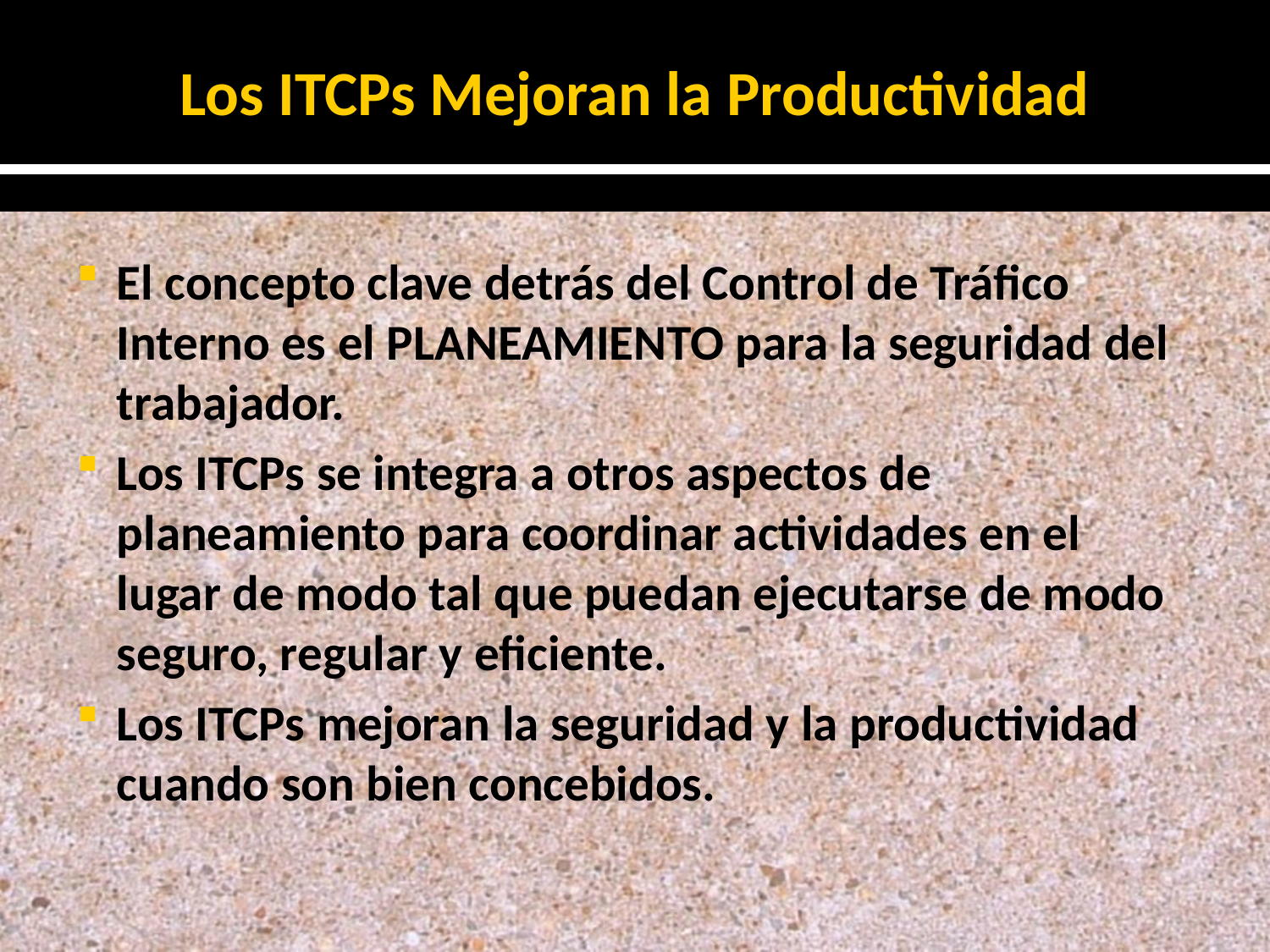

# Los ITCPs Mejoran la Productividad
El concepto clave detrás del Control de Tráfico Interno es el PLANEAMIENTO para la seguridad del trabajador.
Los ITCPs se integra a otros aspectos de planeamiento para coordinar actividades en el lugar de modo tal que puedan ejecutarse de modo seguro, regular y eficiente.
Los ITCPs mejoran la seguridad y la productividad cuando son bien concebidos.